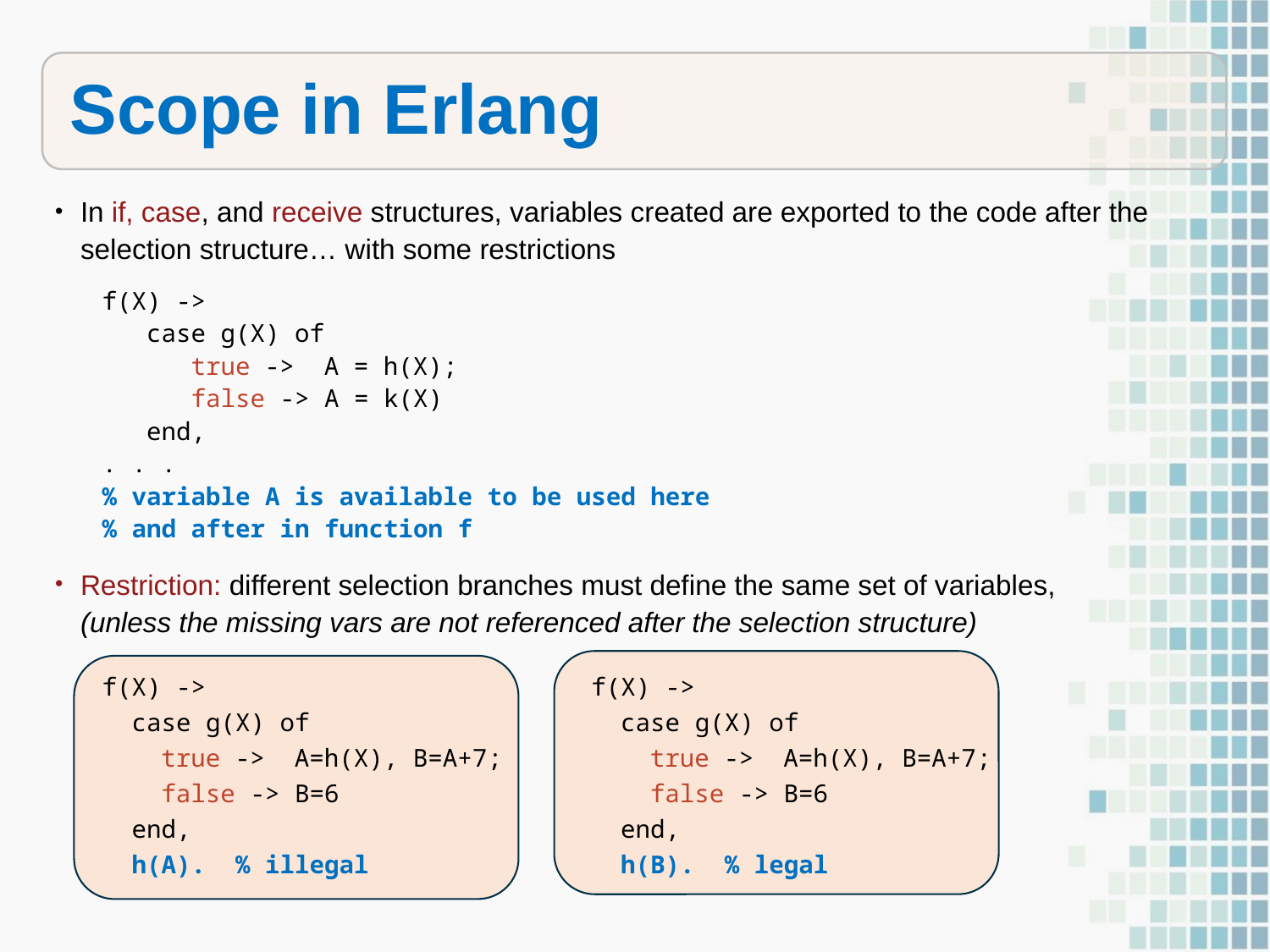

Scope in Erlang

In if, case, and receive structures, variables created are exported to the code after the selection structure… with some restrictions
   f(X) ->
      case g(X) of
         true ->  A = h(X);
         false -> A = k(X)
      end,
   . . .
   % variable A is available to be used here
   % and after in function f
Restriction: different selection branches must define the same set of variables, (unless the missing vars are not referenced after the selection structure)

   f(X) ->                          f(X) ->
     case g(X) of                     case g(X) of
       true ->  A=h(X), B=A+7;          true ->  A=h(X), B=A+7;
       false -> B=6                     false -> B=6
     end,                             end,
     h(A).  % illegal                 h(B).  % legal